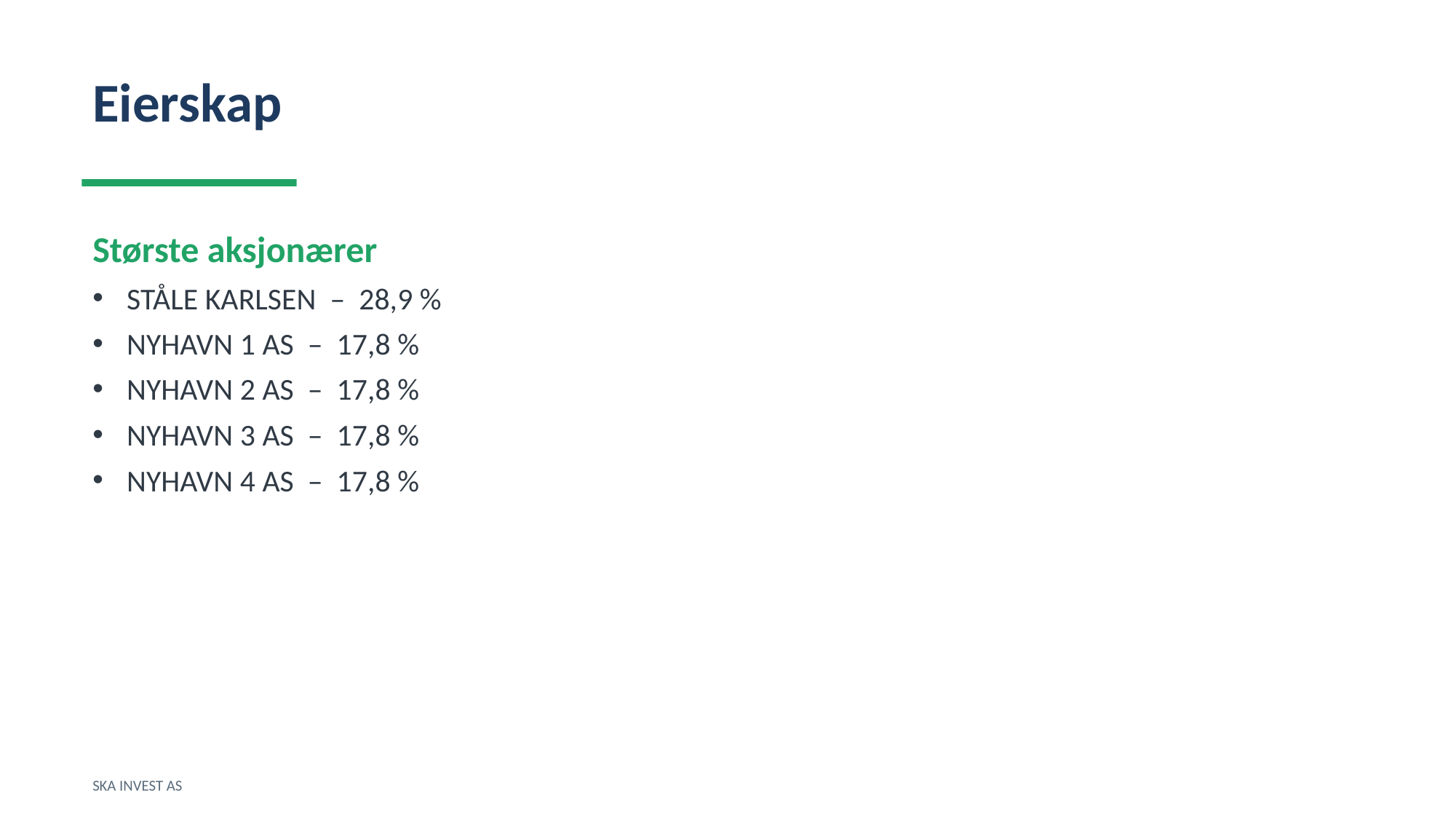

Eierskap

Største aksjonærer
STÅLE KARLSEN  –  28,9 %
NYHAVN 1 AS  –  17,8 %
NYHAVN 2 AS  –  17,8 %
NYHAVN 3 AS  –  17,8 %
NYHAVN 4 AS  –  17,8 %
SKA INVEST AS